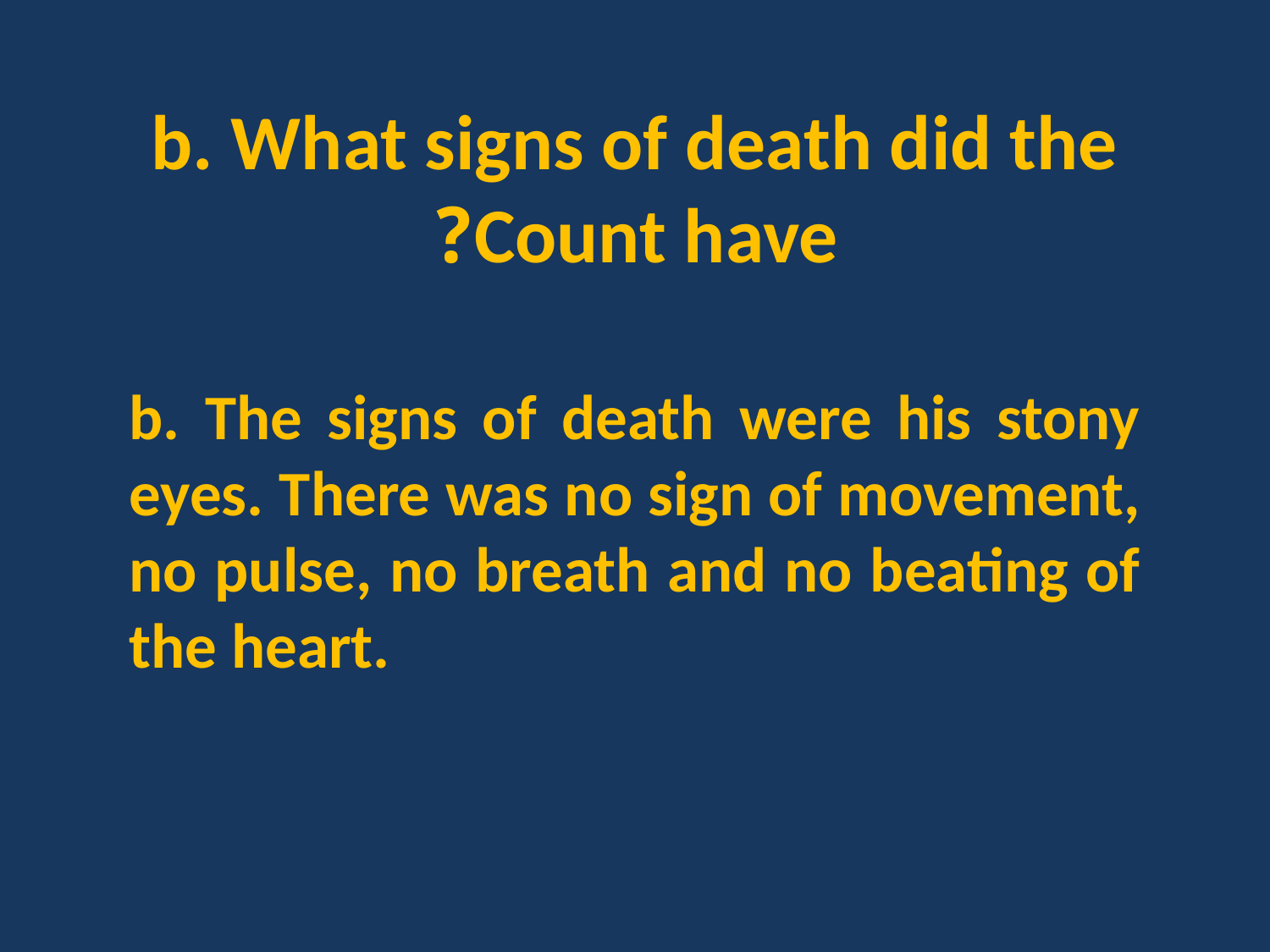

# b. What signs of death did the Count have?
b. The signs of death were his stony eyes. There was no sign of movement, no pulse, no breath and no beating of the heart.